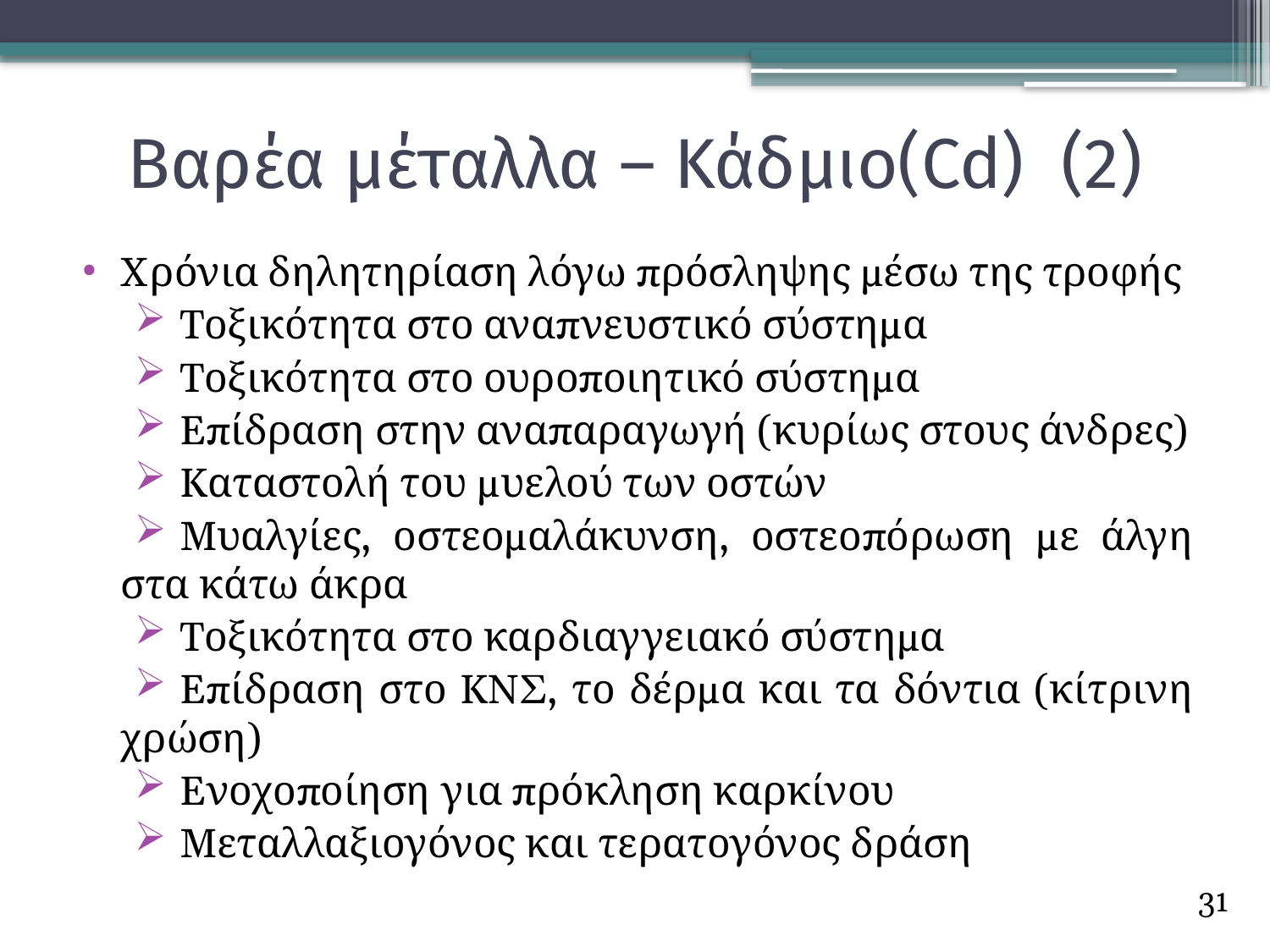

# Βαρέα μέταλλα – Κάδμιο(Cd)  (2)
Χρόνια δηλητηρίαση λόγω πρόσληψης μέσω της τροφής
Τοξικότητα στο αναπνευστικό σύστημα
Τοξικότητα στο ουροποιητικό σύστημα
Επίδραση στην αναπαραγωγή (κυρίως στους άνδρες)
Καταστολή του μυελού των οστών
Μυαλγίες, οστεομαλάκυνση, οστεοπόρωση με άλγη στα κάτω άκρα
Τοξικότητα στο καρδιαγγειακό σύστημα
Επίδραση στο ΚΝΣ, το δέρμα και τα δόντια (κίτρινη χρώση)
Ενοχοποίηση για πρόκληση καρκίνου
Μεταλλαξιογόνος και τερατογόνος δράση
31